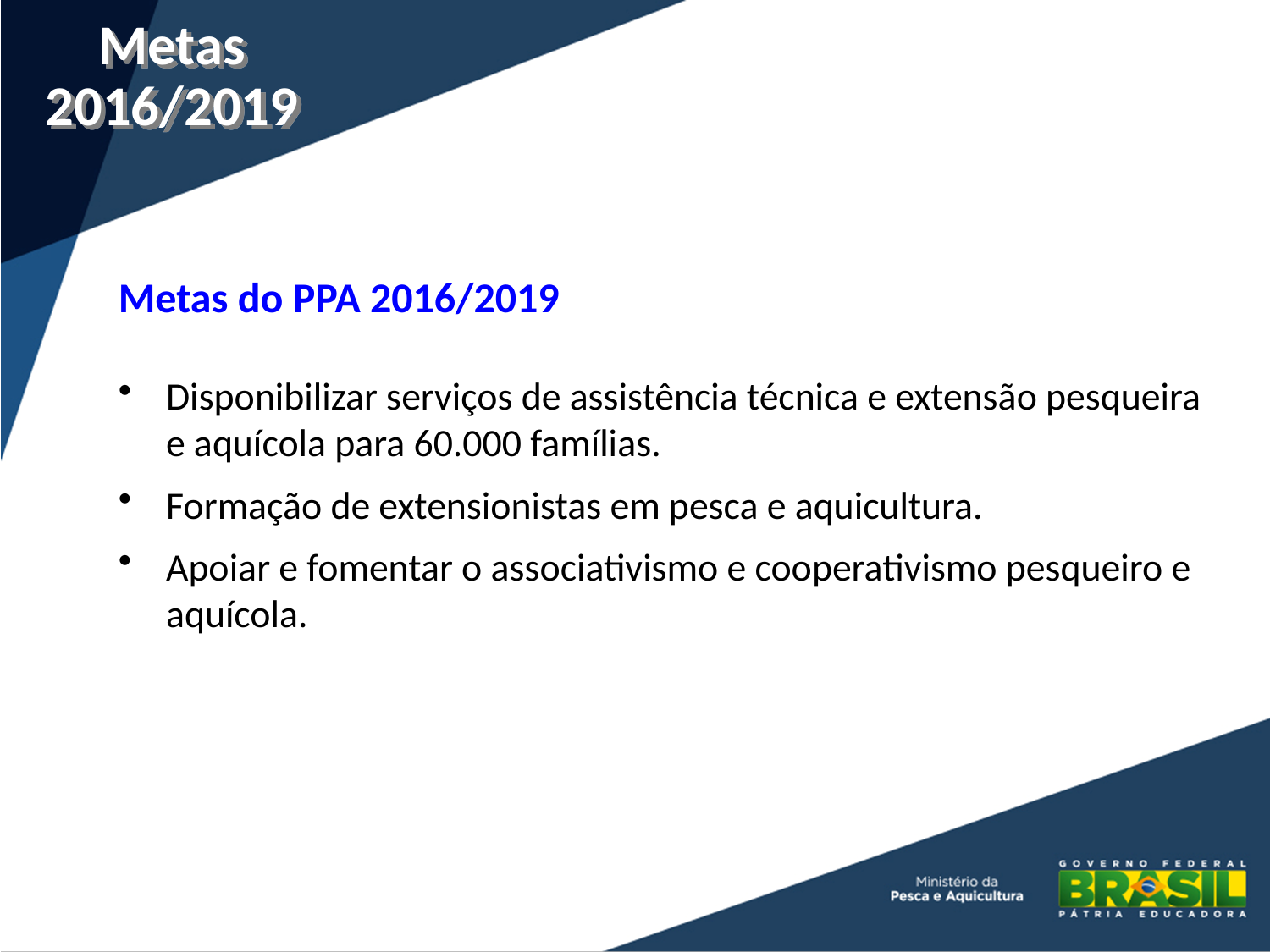

Metas 2016/2019
Metas do PPA 2016/2019

Disponibilizar serviços de assistência técnica e extensão pesqueira e aquícola para 60.000 famílias.
Formação de extensionistas em pesca e aquicultura.
Apoiar e fomentar o associativismo e cooperativismo pesqueiro e aquícola.